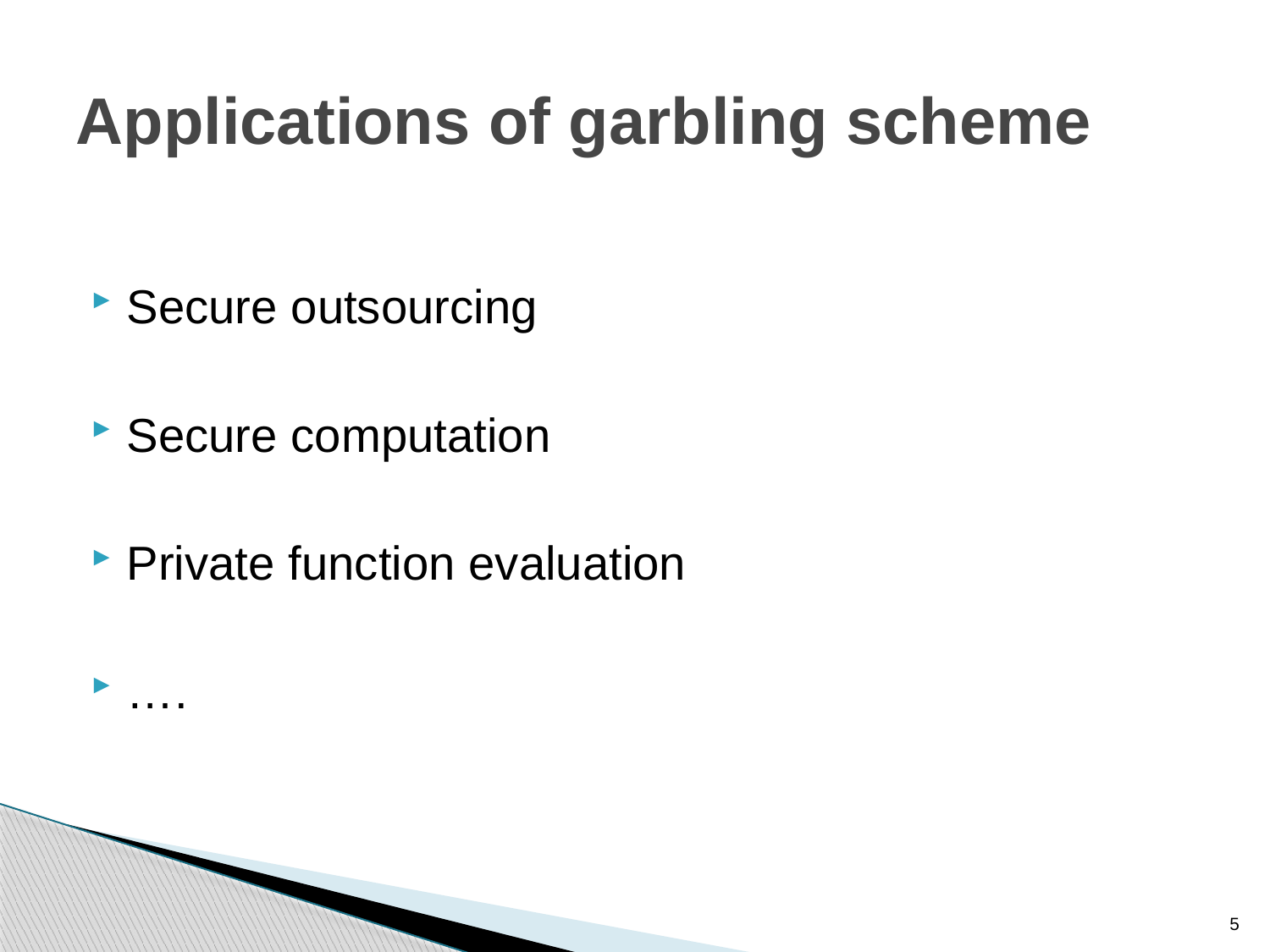

# Applications of garbling scheme

Secure outsourcing

Secure computation

Private function evaluation

….
5